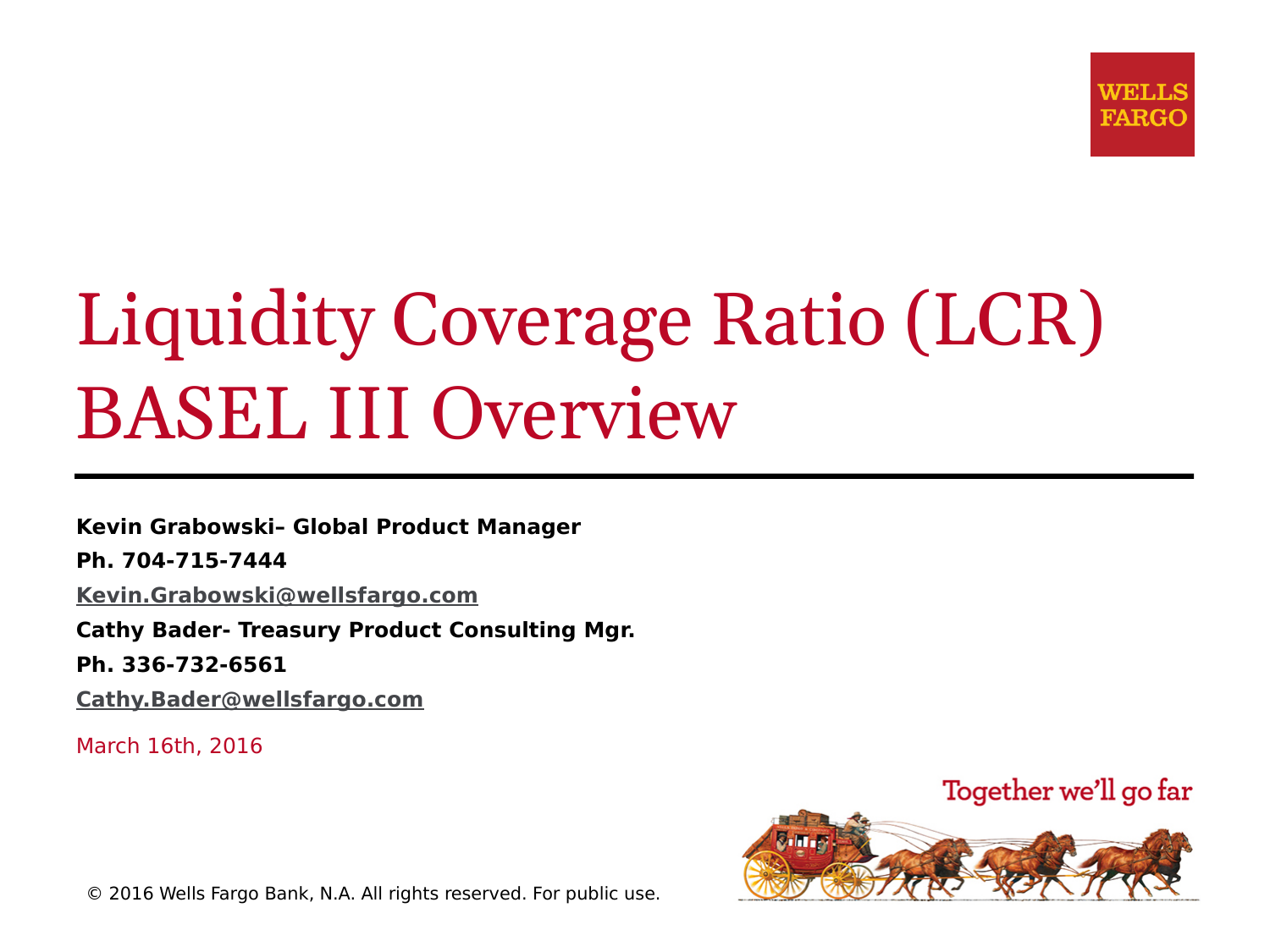

# Liquidity Coverage Ratio (LCR) BASEL III Overview
Kevin Grabowski– Global Product Manager
Ph. 704-715-7444
Kevin.Grabowski@wellsfargo.com
Cathy Bader- Treasury Product Consulting Mgr.
Ph. 336-732-6561
Cathy.Bader@wellsfargo.com
March 16th, 2016

© 2016 Wells Fargo Bank, N.A. All rights reserved. For public use.